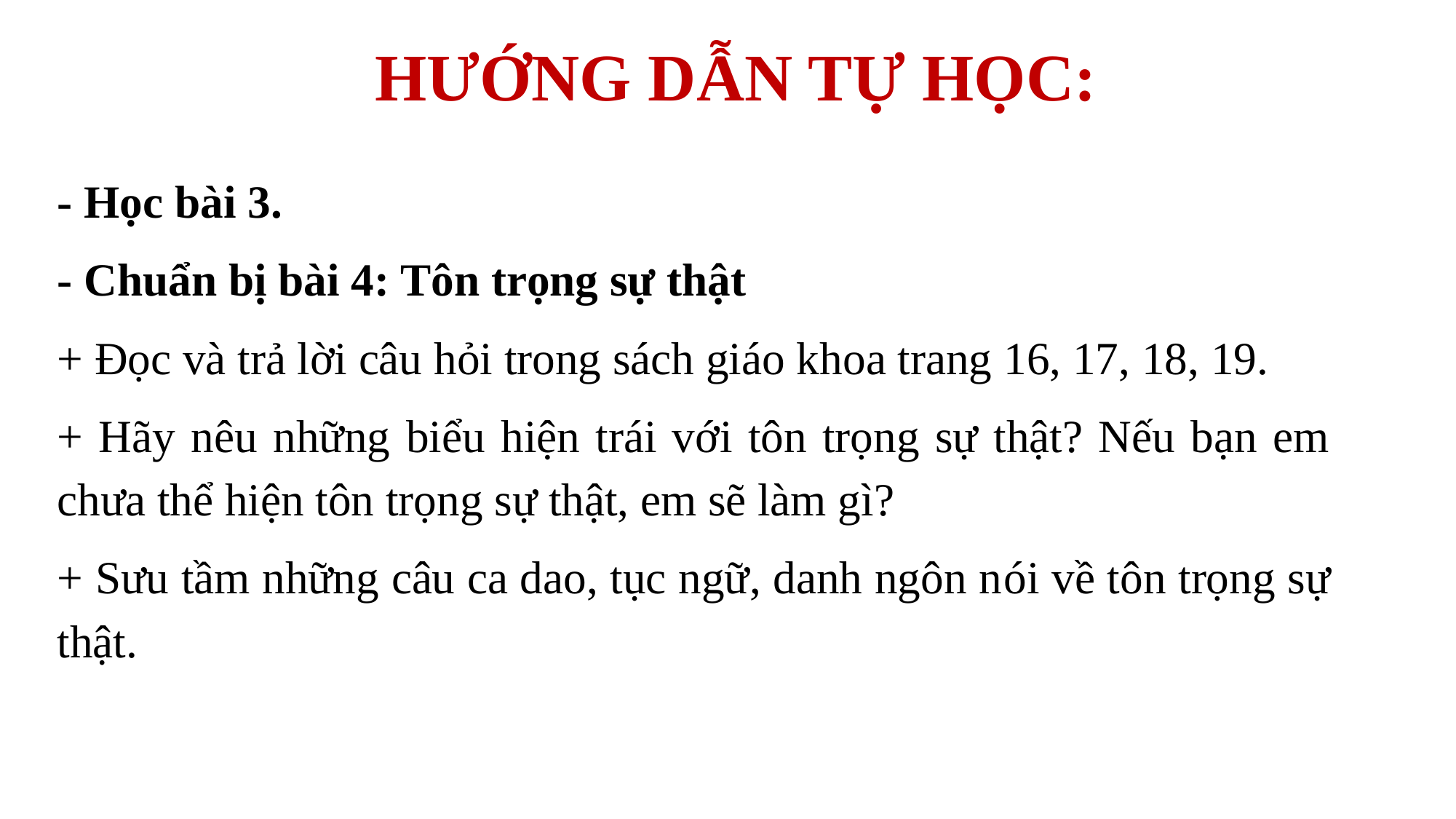

# HƯỚNG DẪN TỰ HỌC:
- Học bài 3.
- Chuẩn bị bài 4: Tôn trọng sự thật
+ Đọc và trả lời câu hỏi trong sách giáo khoa trang 16, 17, 18, 19.
+ Hãy nêu những biểu hiện trái với tôn trọng sự thật? Nếu bạn em chưa thể hiện tôn trọng sự thật, em sẽ làm gì?
+ Sưu tầm những câu ca dao, tục ngữ, danh ngôn nói về tôn trọng sự thật.